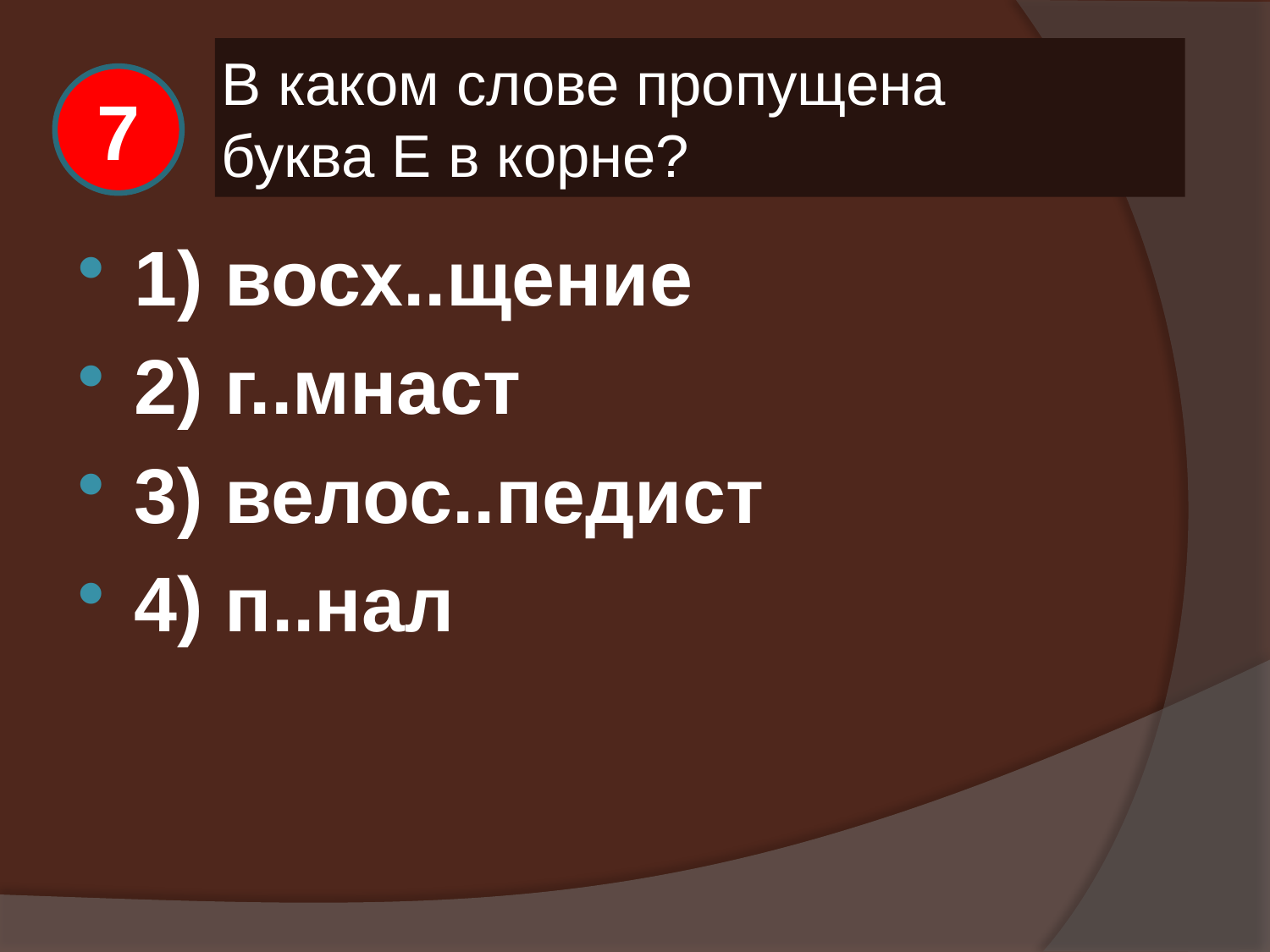

# В каком слове пропущена буква Е в корне?
7
1) восх..щение
2) г..мнаст
3) велос..педист
4) п..нал